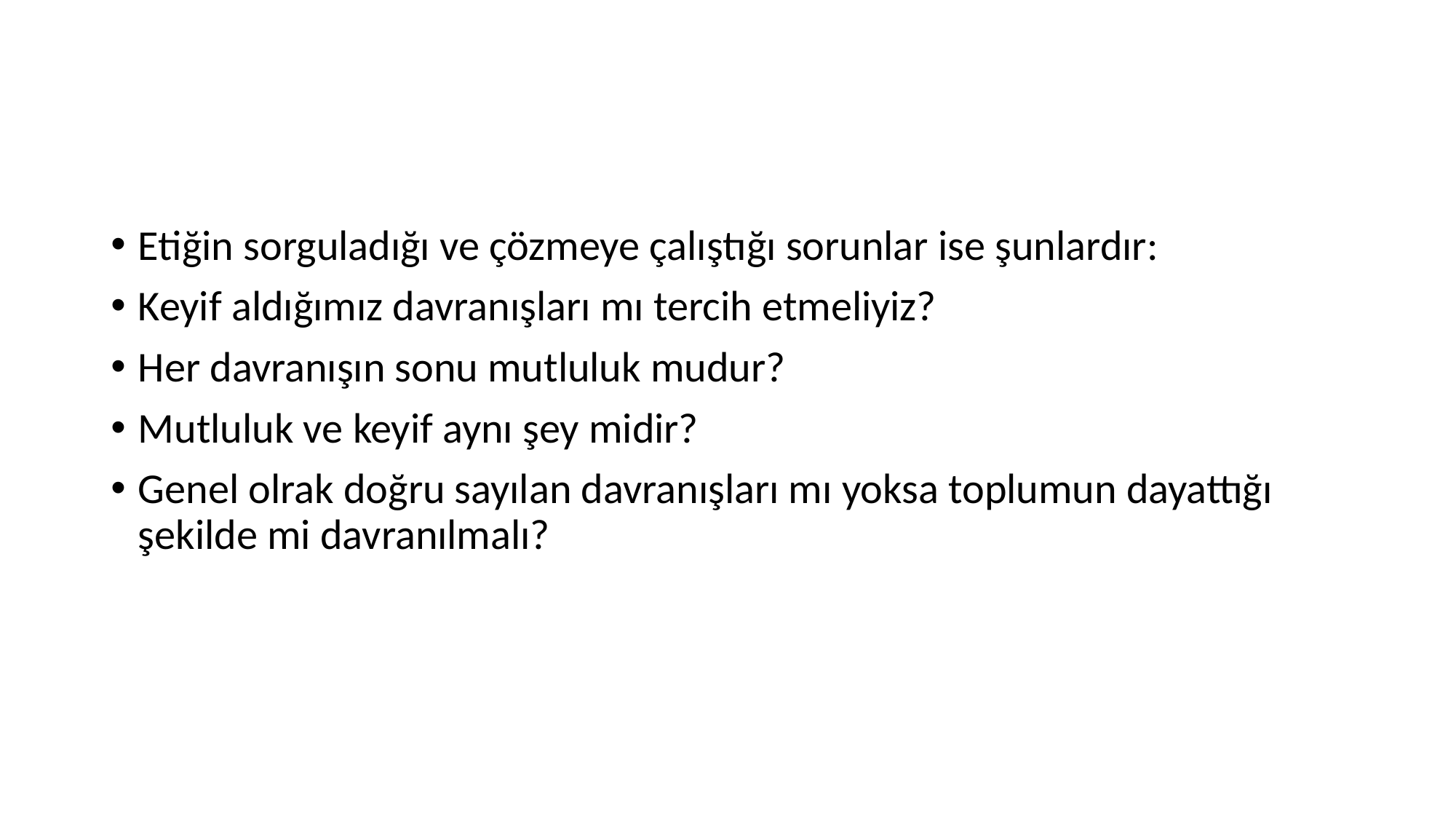

#
Etiğin sorguladığı ve çözmeye çalıştığı sorunlar ise şunlardır:
Keyif aldığımız davranışları mı tercih etmeliyiz?
Her davranışın sonu mutluluk mudur?
Mutluluk ve keyif aynı şey midir?
Genel olrak doğru sayılan davranışları mı yoksa toplumun dayattığı şekilde mi davranılmalı?